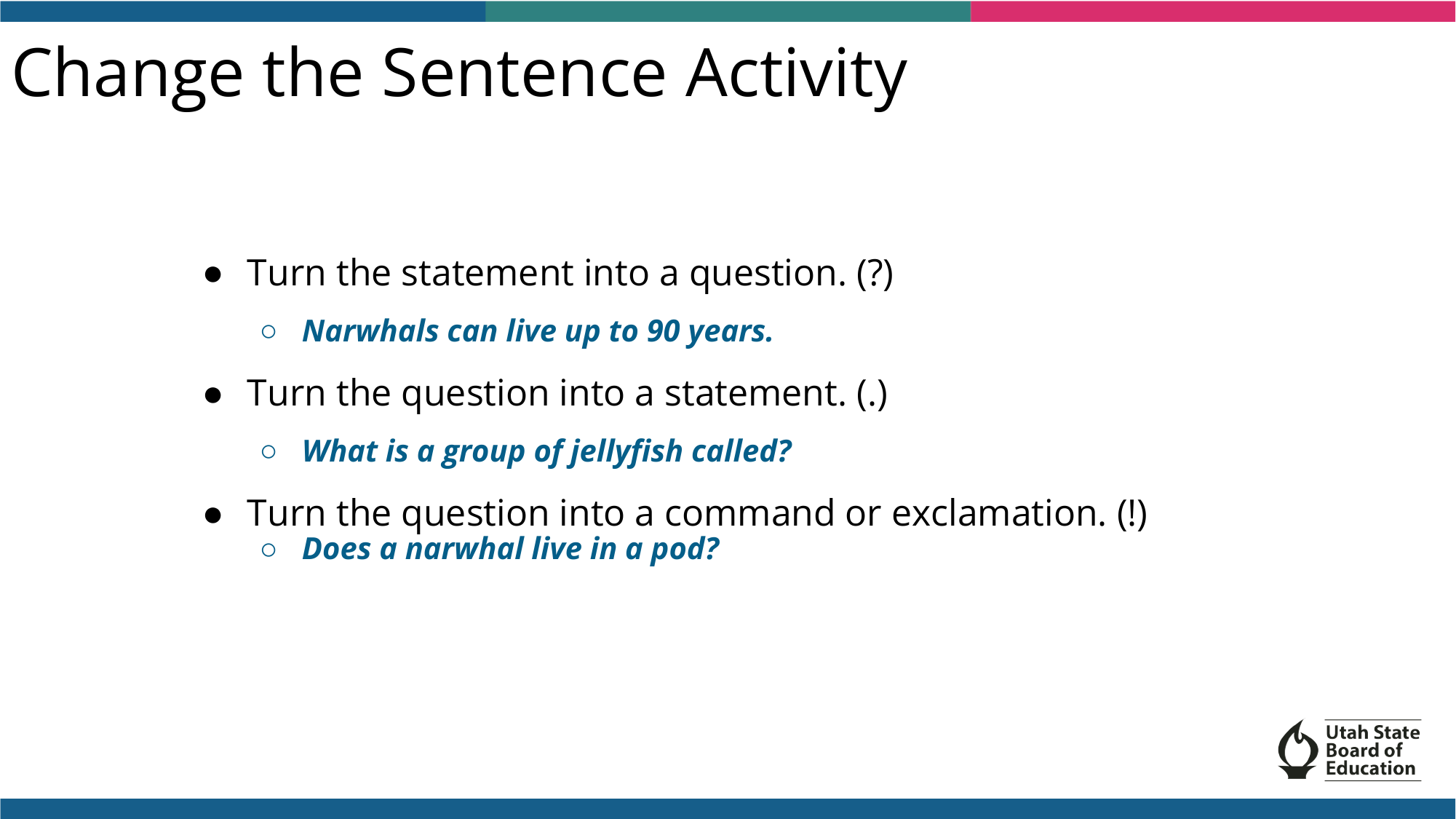

# Change the Sentence Activity
Turn the statement into a question. (?)
Narwhals can live up to 90 years.
Turn the question into a statement. (.)
What is a group of jellyfish called?
Turn the question into a command or exclamation. (!)
Does a narwhal live in a pod?